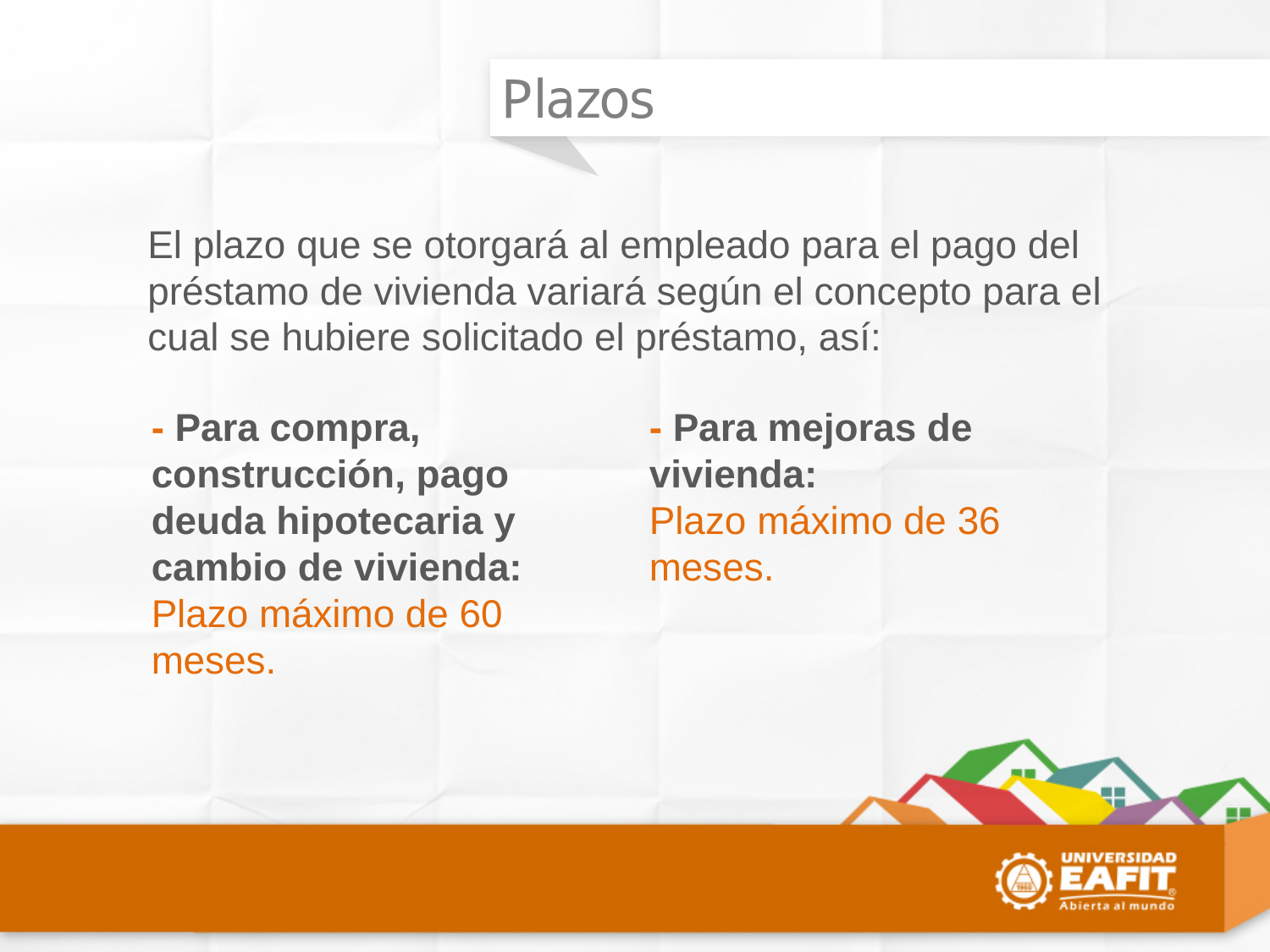

Plazos

El plazo que se otorgará al empleado para el pago del préstamo de vivienda variará según el concepto para el cual se hubiere solicitado el préstamo, así:
- Para compra, construcción, pago deuda hipotecaria y cambio de vivienda:
Plazo máximo de 60 meses.
- Para mejoras de vivienda:
Plazo máximo de 36 meses.